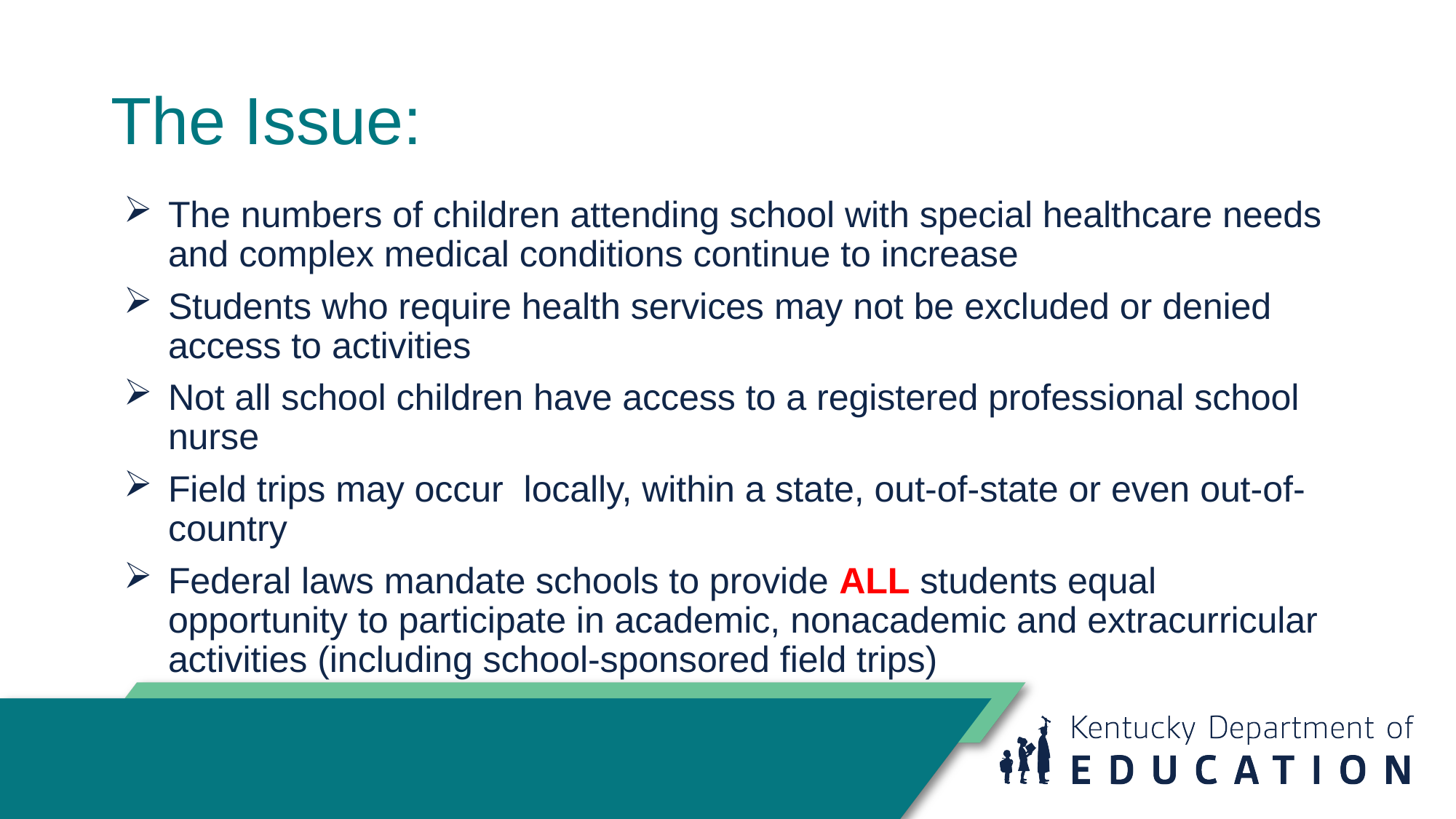

# The Issue:
The numbers of children attending school with special healthcare needs and complex medical conditions continue to increase
Students who require health services may not be excluded or denied access to activities
Not all school children have access to a registered professional school nurse
Field trips may occur  locally, within a state, out-of-state or even out-of- country
Federal laws mandate schools to provide ALL students equal opportunity to participate in academic, nonacademic and extracurricular activities (including school-sponsored field trips)